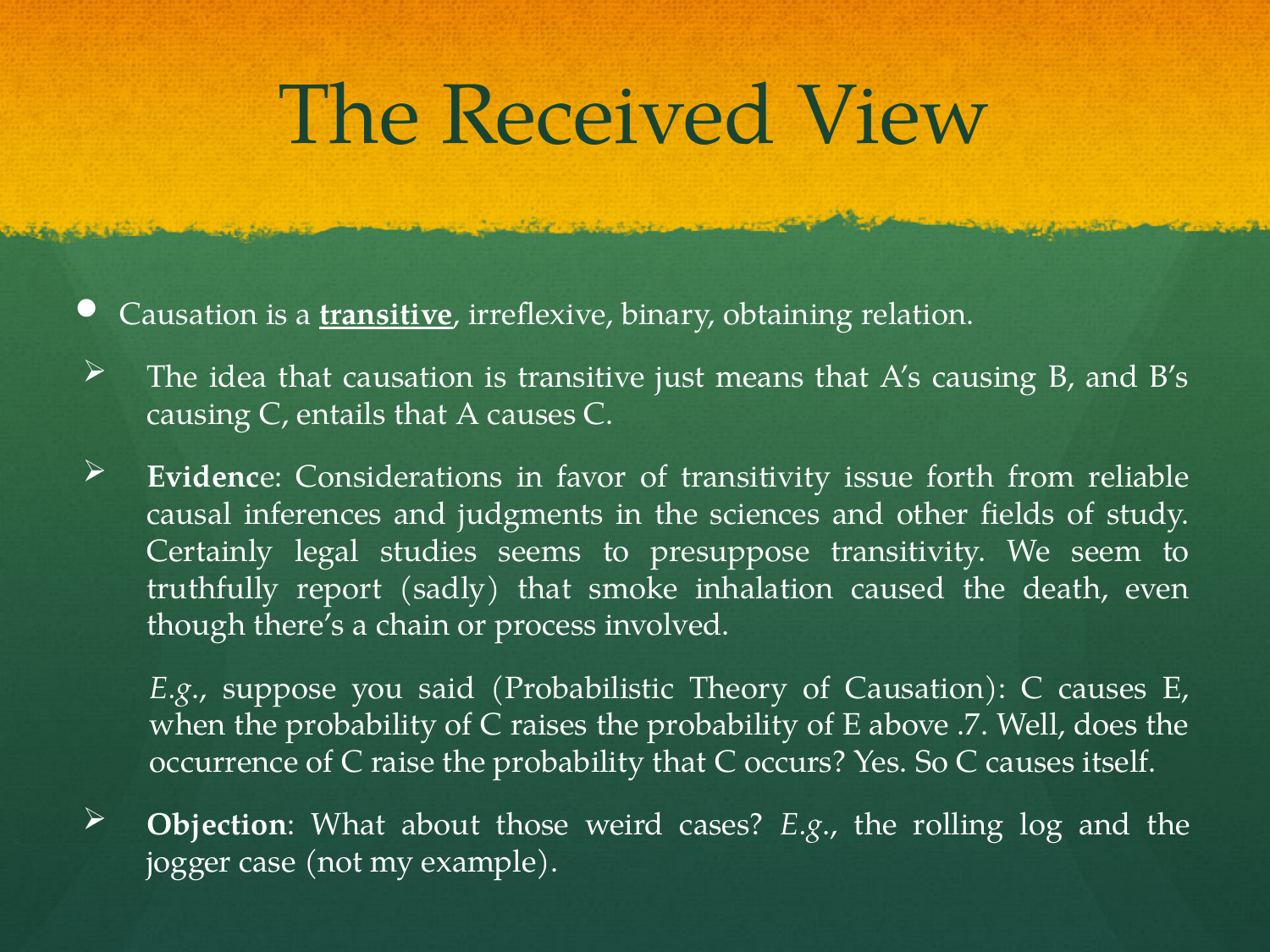

# The Received View
Causation is a transitive, irreflexive, binary, obtaining relation.
The idea that causation is transitive just means that A’s causing B, and B’s causing C, entails that A causes C.
Evidence: Considerations in favor of transitivity issue forth from reliable causal inferences and judgments in the sciences and other fields of study. Certainly legal studies seems to presuppose transitivity. We seem to truthfully report (sadly) that smoke inhalation caused the death, even though there’s a chain or process involved.
E.g., suppose you said (Probabilistic Theory of Causation): C causes E, when the probability of C raises the probability of E above .7. Well, does the occurrence of C raise the probability that C occurs? Yes. So C causes itself.
Objection: What about those weird cases? E.g., the rolling log and the jogger case (not my example).